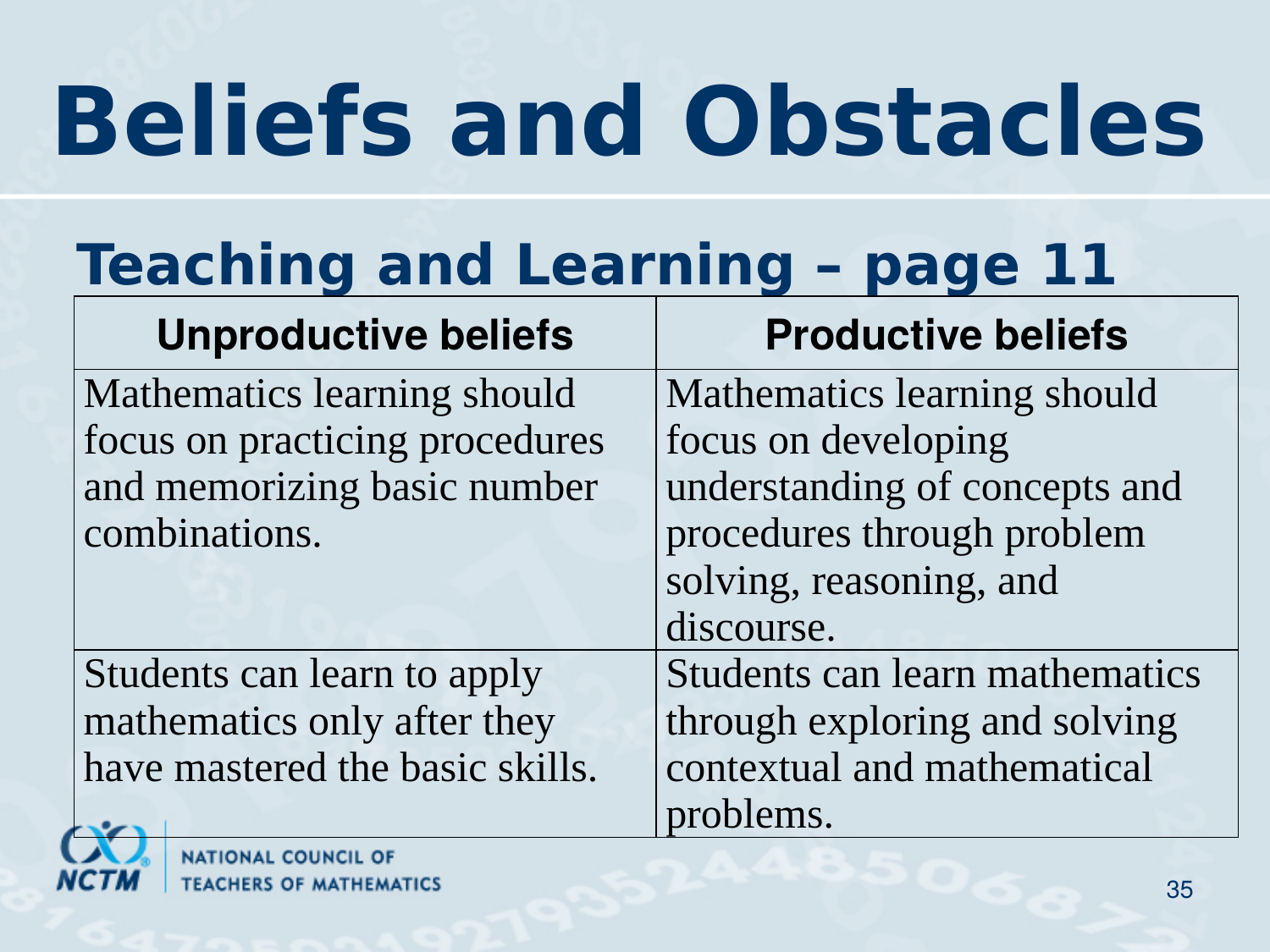

# Beliefs and Obstacles
Teaching and Learning – page 11

| Unproductive beliefs | Productive beliefs |
| --- | --- |
| Mathematics learning should focus on practicing procedures and memorizing basic number combinations. | Mathematics learning should focus on developing understanding of concepts and procedures through problem solving, reasoning, and discourse. |
| Students can learn to apply mathematics only after they have mastered the basic skills. | Students can learn mathematics through exploring and solving contextual and mathematical problems. |
35